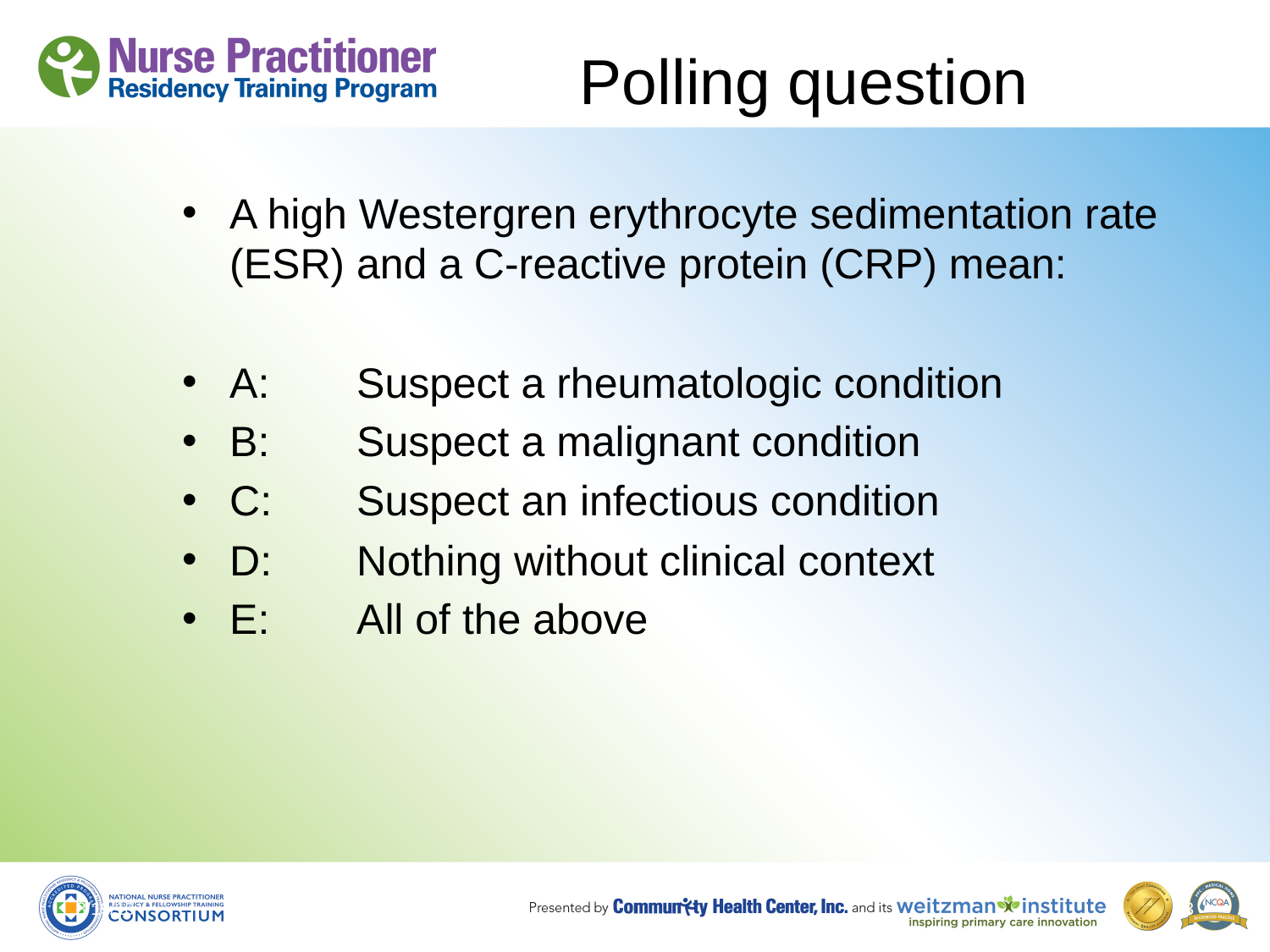

# Polling question
A high Westergren erythrocyte sedimentation rate (ESR) and a C-reactive protein (CRP) mean:

A:	Suspect a rheumatologic condition
B: 	Suspect a malignant condition
C: 	Suspect an infectious condition
D: 	Nothing without clinical context
E:	All of the above
8/19/10
43